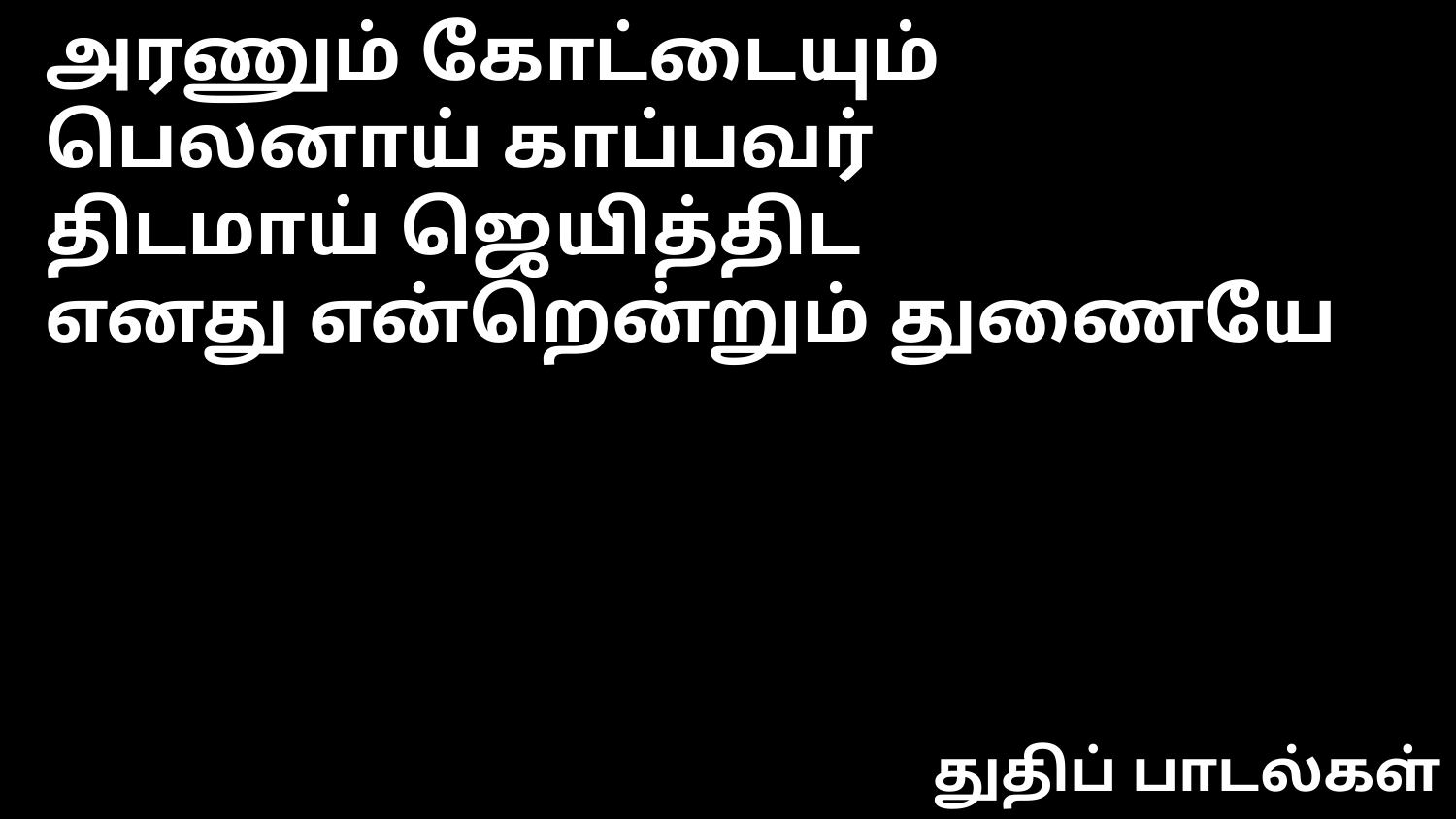

அரணும் கோட்டையும்
பெலனாய் காப்பவர்
திடமாய் ஜெயித்திட
எனது என்றென்றும் துணையே

துதிப் பாடல்கள்